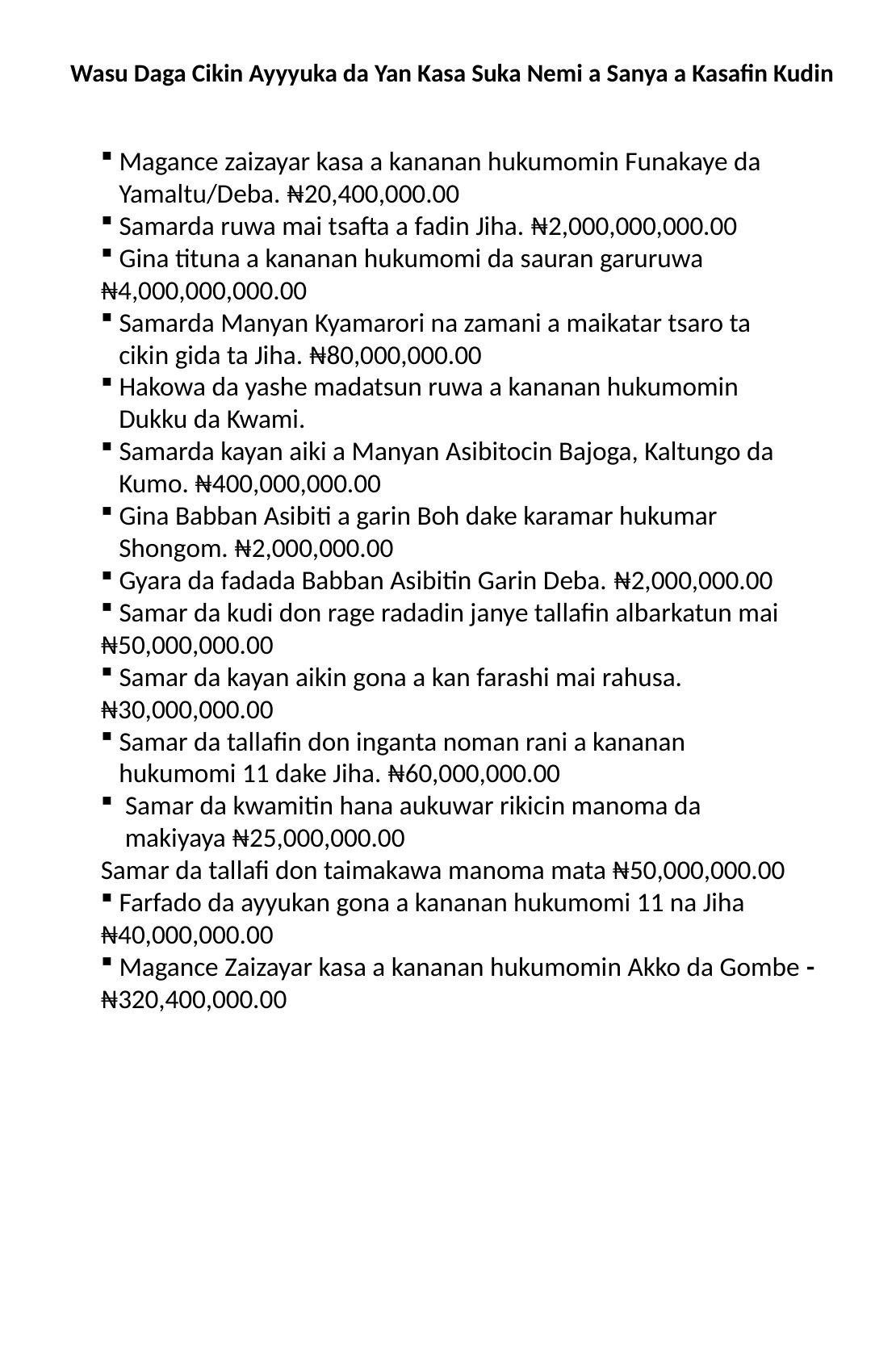

Wasu Daga Cikin Ayyyuka da Yan Kasa Suka Nemi a Sanya a Kasafin Kudin

 Magance zaizayar kasa a kananan hukumomin Funakaye da
   Yamaltu/Deba. ₦20,400,000.00
 Samarda ruwa mai tsafta a fadin Jiha. ₦2,000,000,000.00
 Gina tituna a kananan hukumomi da sauran garuruwa ₦4,000,000,000.00
 Samarda Manyan Kyamarori na zamani a maikatar tsaro ta
   cikin gida ta Jiha. ₦80,000,000.00
 Hakowa da yashe madatsun ruwa a kananan hukumomin
   Dukku da Kwami.
 Samarda kayan aiki a Manyan Asibitocin Bajoga, Kaltungo da
   Kumo. ₦400,000,000.00
 Gina Babban Asibiti a garin Boh dake karamar hukumar
   Shongom. ₦2,000,000.00
 Gyara da fadada Babban Asibitin Garin Deba. ₦2,000,000.00
 Samar da kudi don rage radadin janye tallafin albarkatun mai ₦50,000,000.00
 Samar da kayan aikin gona a kan farashi mai rahusa. ₦30,000,000.00
 Samar da tallafin don inganta noman rani a kananan
   hukumomi 11 dake Jiha. ₦60,000,000.00
  Samar da kwamitin hana aukuwar rikicin manoma da
    makiyaya ₦25,000,000.00
Samar da tallafi don taimakawa manoma mata ₦50,000,000.00
 Farfado da ayyukan gona a kananan hukumomi 11 na Jiha ₦40,000,000.00
 Magance Zaizayar kasa a kananan hukumomin Akko da Gombe - ₦320,400,000.00